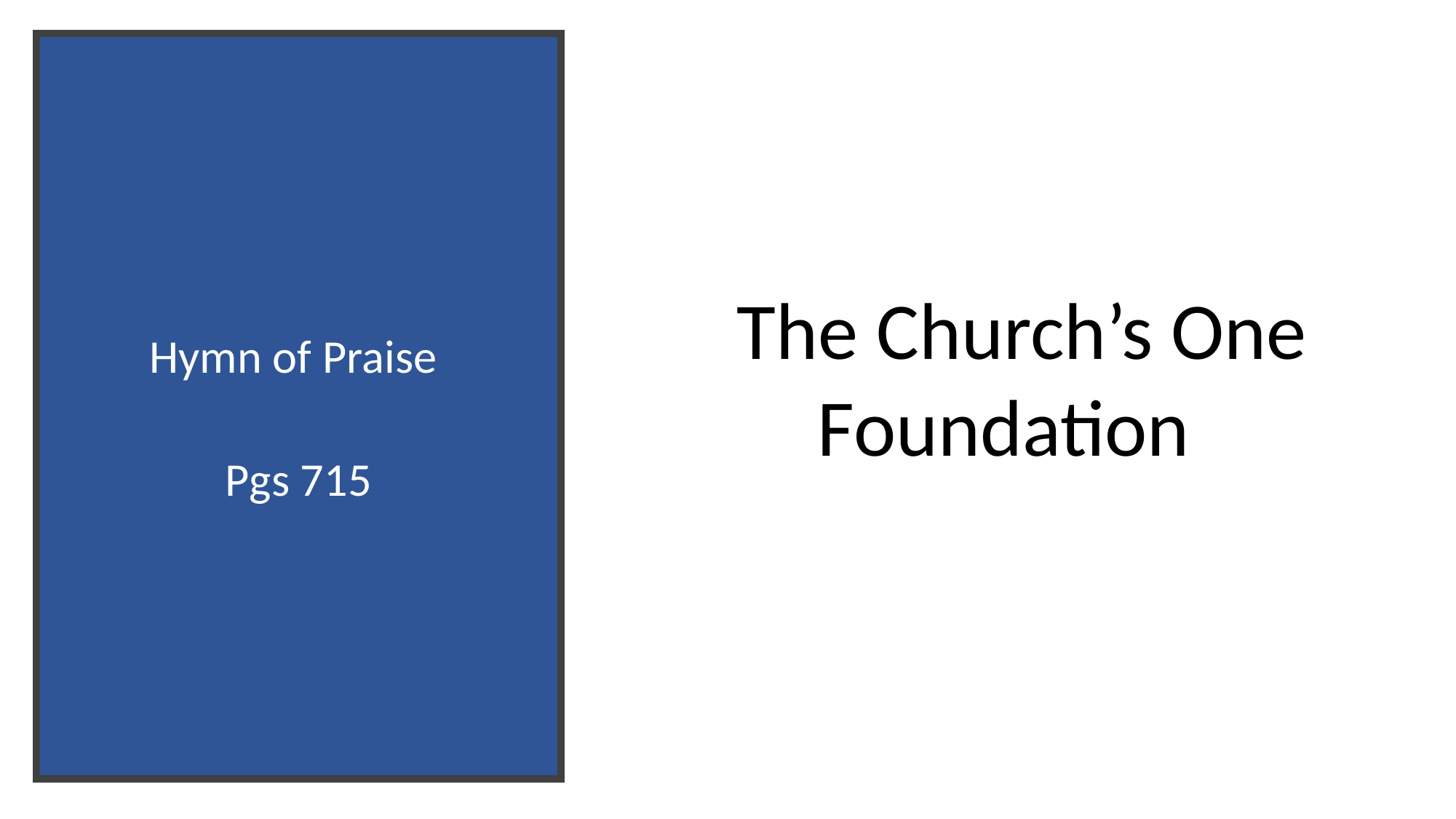

# Hymn of Praise Pgs 715

​

  The Church’s One Foundation